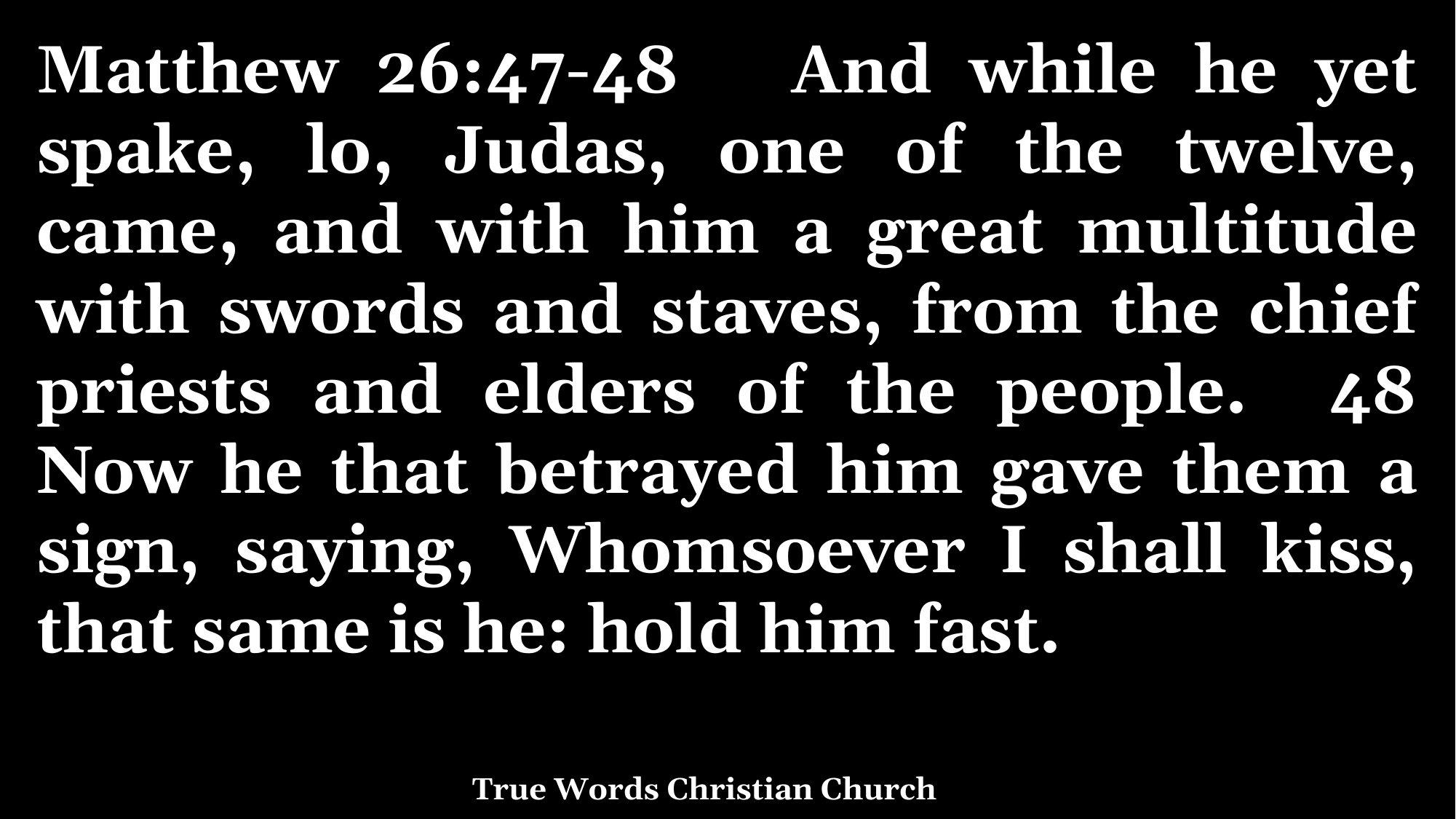

Matthew 26:47-48   And while he yet spake, lo, Judas, one of the twelve, came, and with him a great multitude with swords and staves, from the chief priests and elders of the people.  48 Now he that betrayed him gave them a sign, saying, Whomsoever I shall kiss, that same is he: hold him fast.
True Words Christian Church